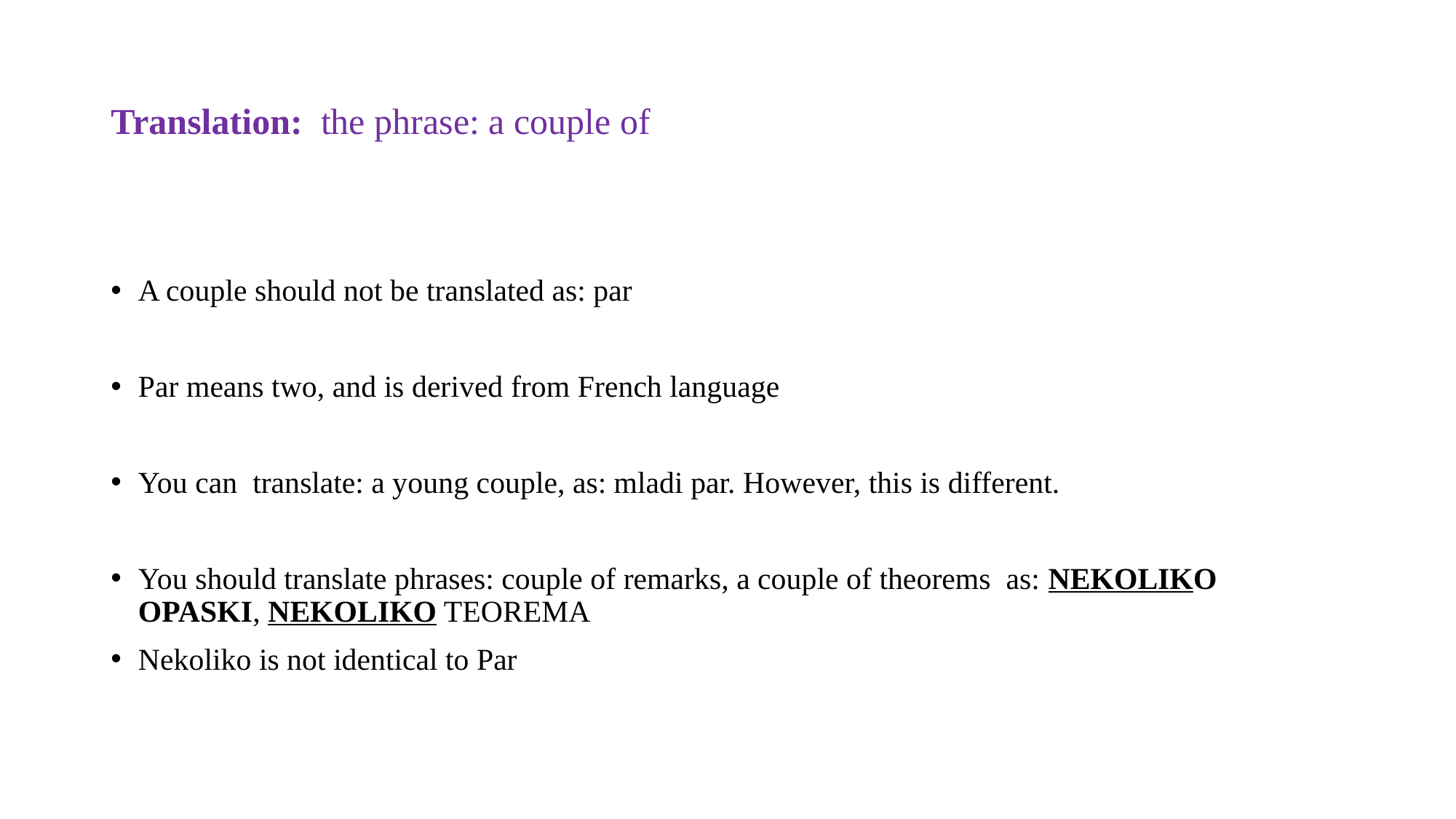

# Translation:  the phrase: a couple of

A couple should not be translated as: par

Par means two, and is derived from French language

You can  translate: a young couple, as: mladi par. However, this is different.

You should translate phrases: couple of remarks, a couple of theorems  as: NEKOLIKO OPASKI, NEKOLIKO TEOREMA
Nekoliko is not identical to Par